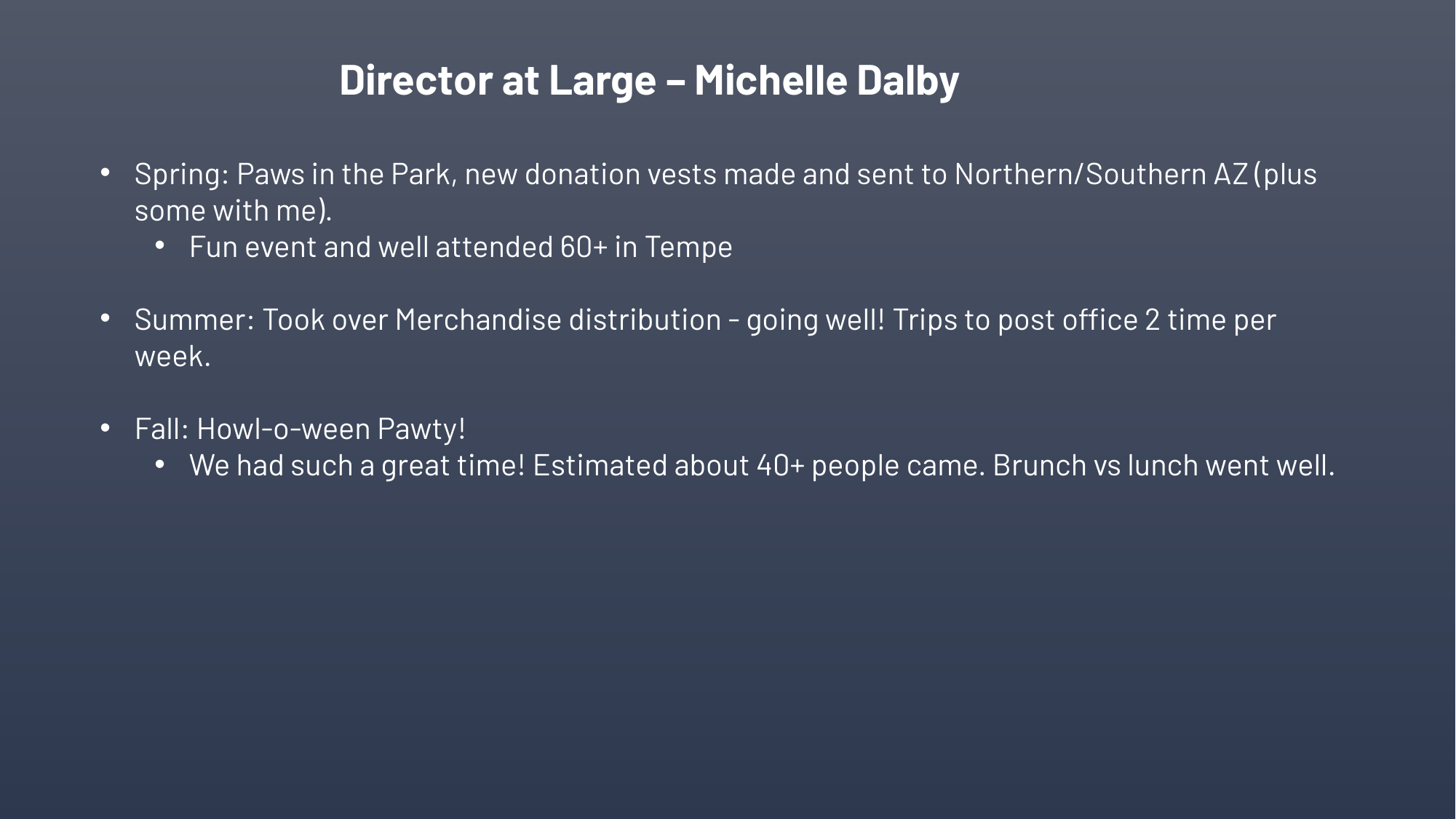

Director at Large – Michelle Dalby

Spring: Paws in the Park, new donation vests made and sent to Northern/Southern AZ (plus some with me).
Fun event and well attended 60+ in Tempe

Summer: Took over Merchandise distribution - going well! Trips to post office 2 time per week.

Fall: Howl-o-ween Pawty!
We had such a great time! Estimated about 40+ people came. Brunch vs lunch went well.